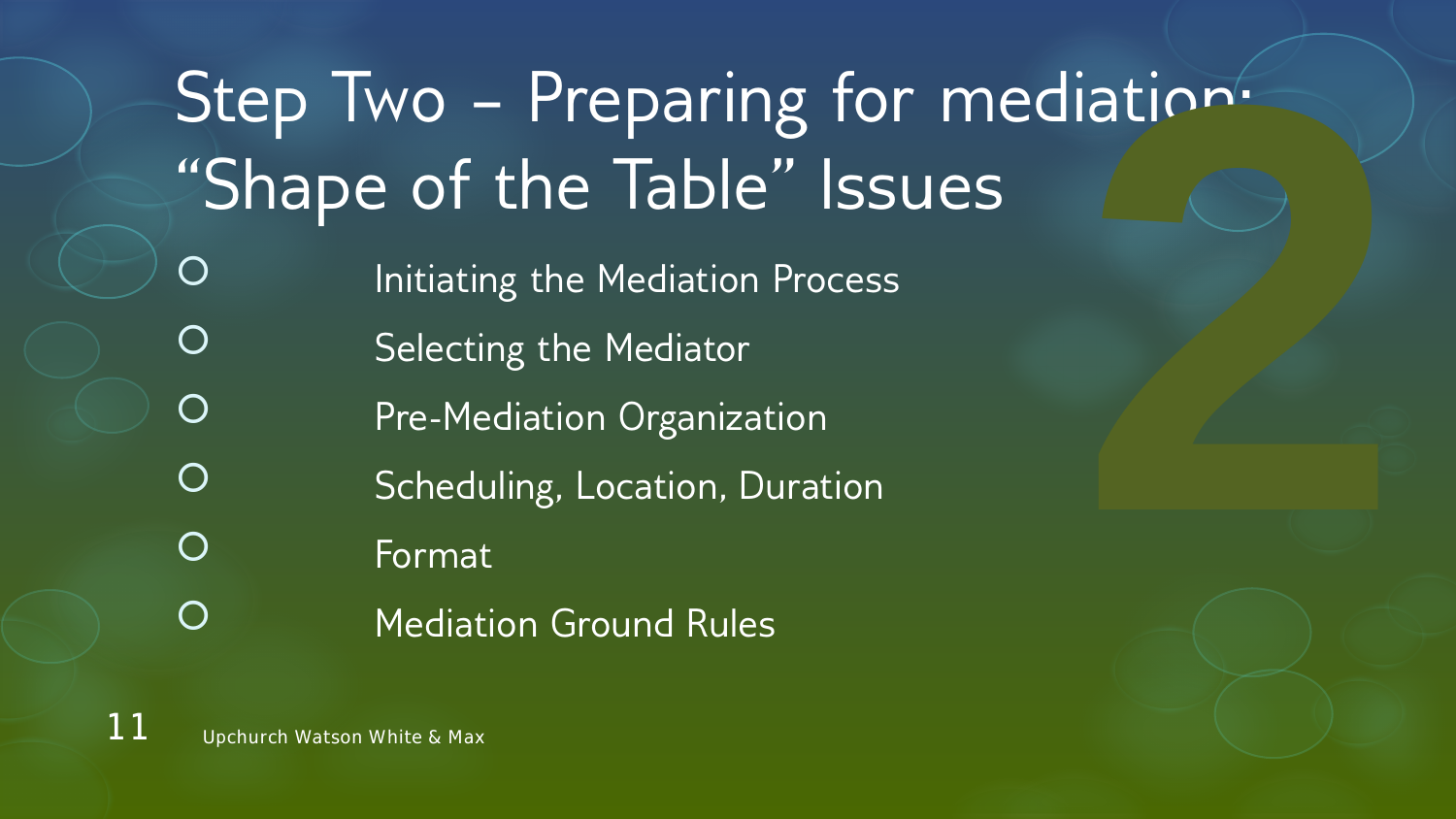

2
# Step Two – Preparing for mediation: “Shape of the Table” Issues
	Initiating the Mediation Process
	Selecting the Mediator
	Pre-Mediation Organization
	Scheduling, Location, Duration
	Format
	Mediation Ground Rules

11
Upchurch Watson White & Max